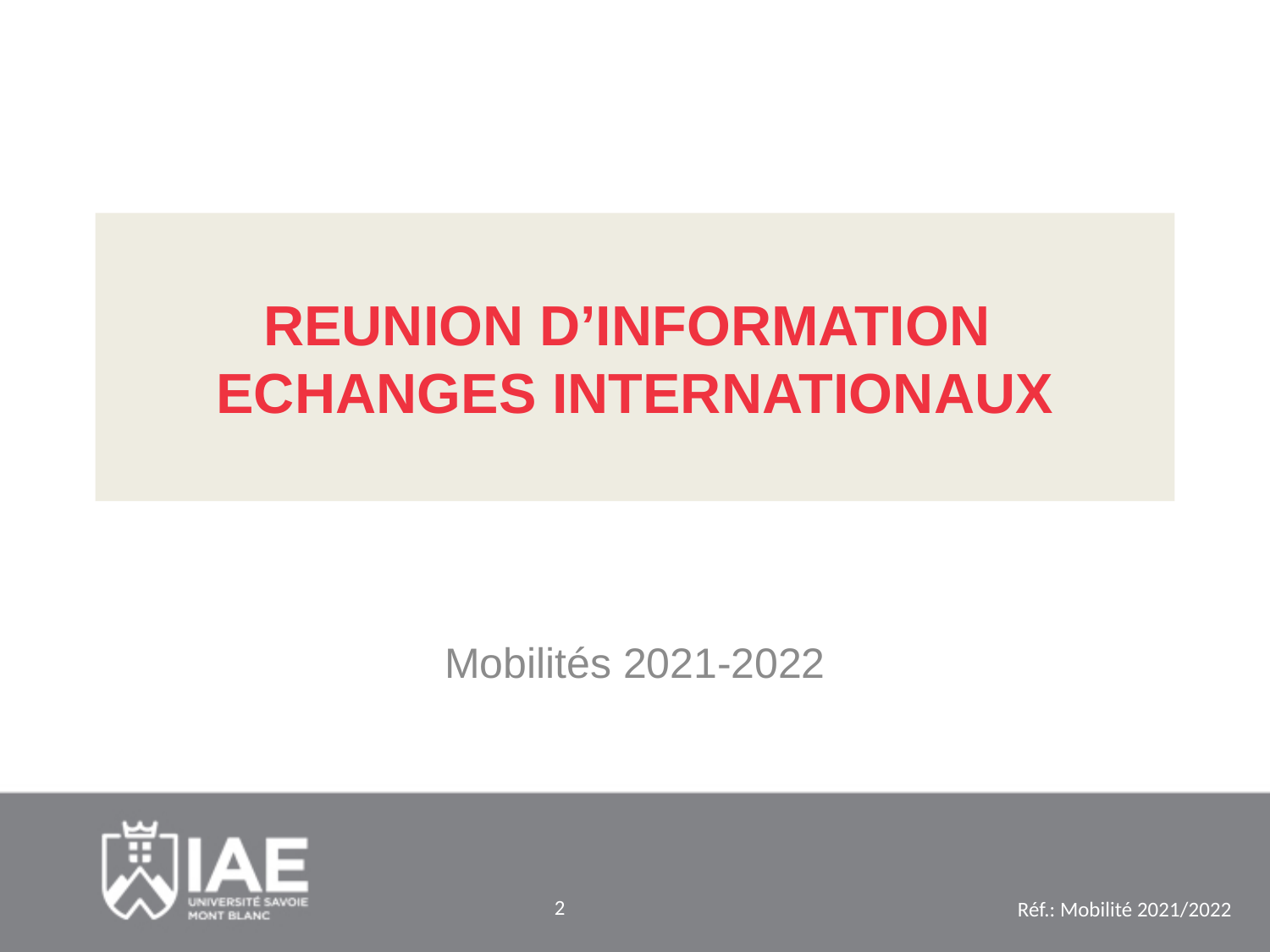

# REUNION D’INFORMATION ECHANGES INTERNATIONAUX
Mobilités 2021-2022
2
Réf.: Mobilité 2021/2022